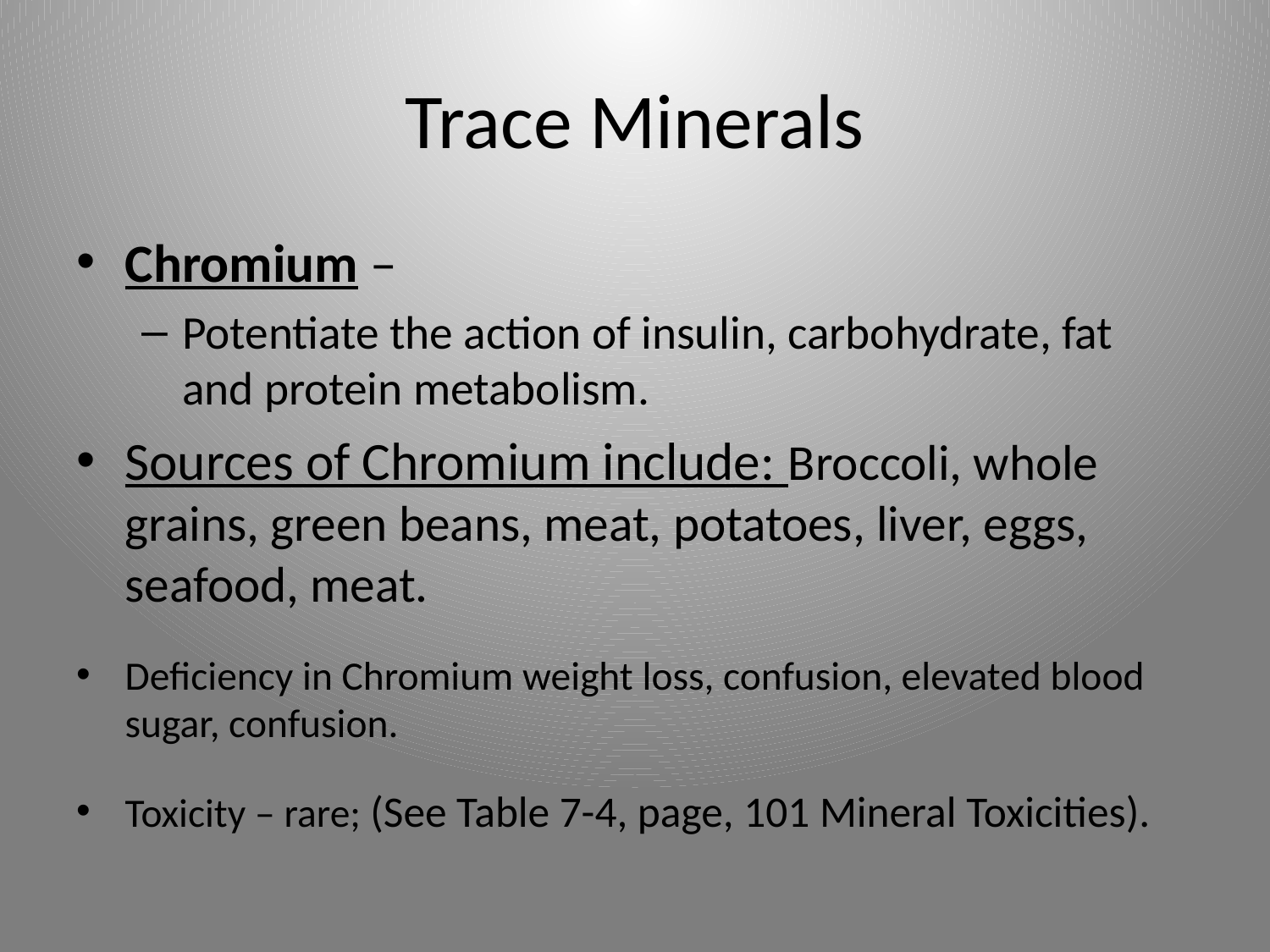

# Trace Minerals
Chromium –
Potentiate the action of insulin, carbohydrate, fat and protein metabolism.
Sources of Chromium include: Broccoli, whole grains, green beans, meat, potatoes, liver, eggs, seafood, meat.
Deficiency in Chromium weight loss, confusion, elevated blood sugar, confusion.
Toxicity – rare; (See Table 7-4, page, 101 Mineral Toxicities).